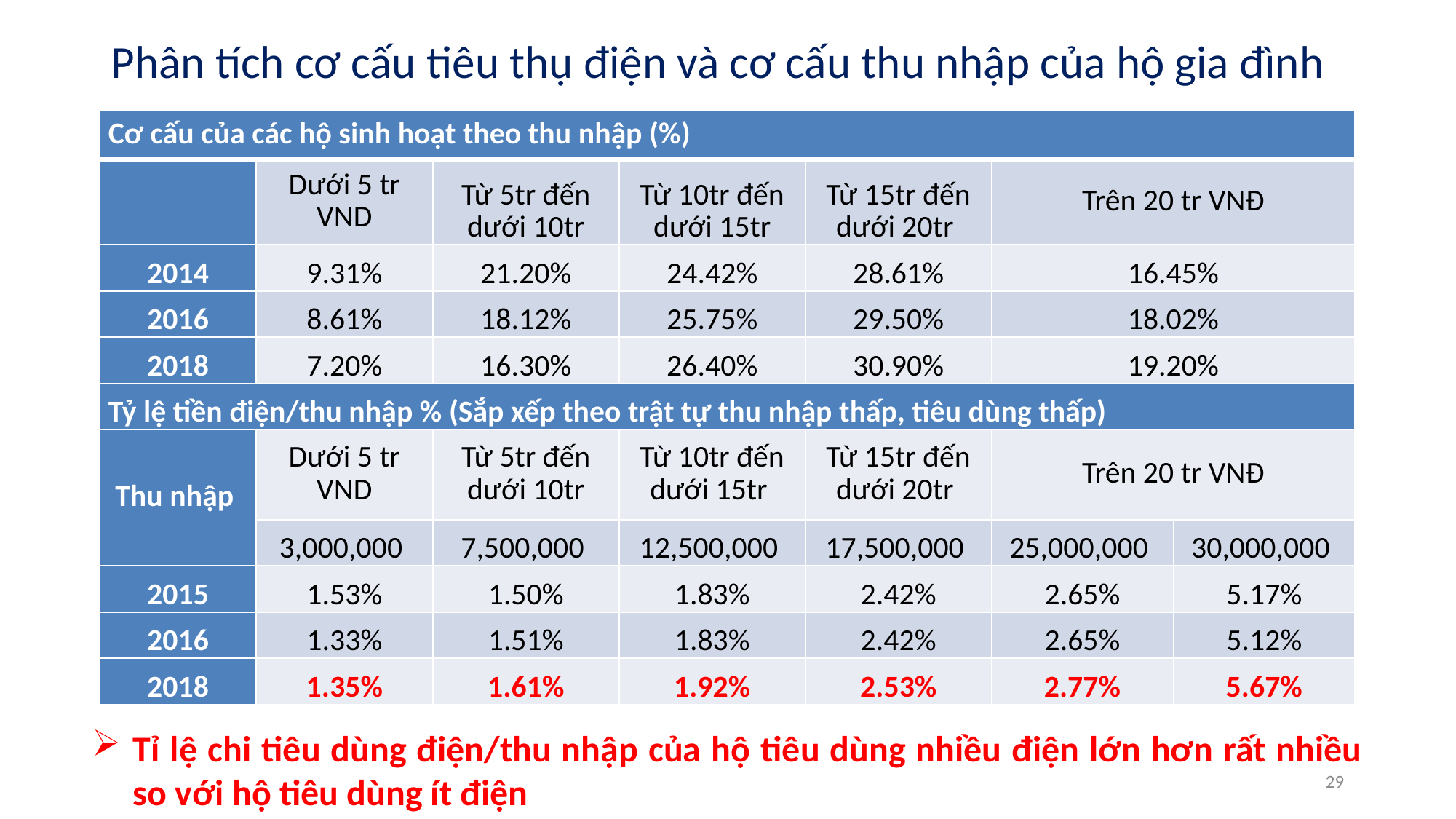

# Phân tích cơ cấu tiêu thụ điện và cơ cấu thu nhập của hộ gia đình
| Cơ cấu của các hộ sinh hoạt theo thu nhập (%) |  |  |  |  |  |  |
| --- | --- | --- | --- | --- | --- | --- |
|  | Dưới 5 tr VND | Từ 5tr đến dưới 10tr | Từ 10tr đến dưới 15tr | Từ 15tr đến dưới 20tr | Trên 20 tr VNĐ |  |
| 2014 | 9.31% | 21.20% | 24.42% | 28.61% | 16.45% |  |
| 2016 | 8.61% | 18.12% | 25.75% | 29.50% | 18.02% |  |
| 2018 | 7.20% | 16.30% | 26.40% | 30.90% | 19.20% |  |
| Tỷ lệ tiền điện/thu nhập % (Sắp xếp theo trật tự thu nhập thấp, tiêu dùng thấp) |  |  |  |  |  |  |
| Thu nhập | Dưới 5 tr VND | Từ 5tr đến dưới 10tr | Từ 10tr đến dưới 15tr | Từ 15tr đến dưới 20tr | Trên 20 tr VNĐ |  |
|  | 3,000,000 | 7,500,000 | 12,500,000 | 17,500,000 | 25,000,000 | 30,000,000 |
| 2015 | 1.53% | 1.50% | 1.83% | 2.42% | 2.65% | 5.17% |
| 2016 | 1.33% | 1.51% | 1.83% | 2.42% | 2.65% | 5.12% |
| 2018 | 1.35% | 1.61% | 1.92% | 2.53% | 2.77% | 5.67% |

Tỉ lệ chi tiêu dùng điện/thu nhập của hộ tiêu dùng nhiều điện lớn hơn rất nhiều so với hộ tiêu dùng ít điện
29